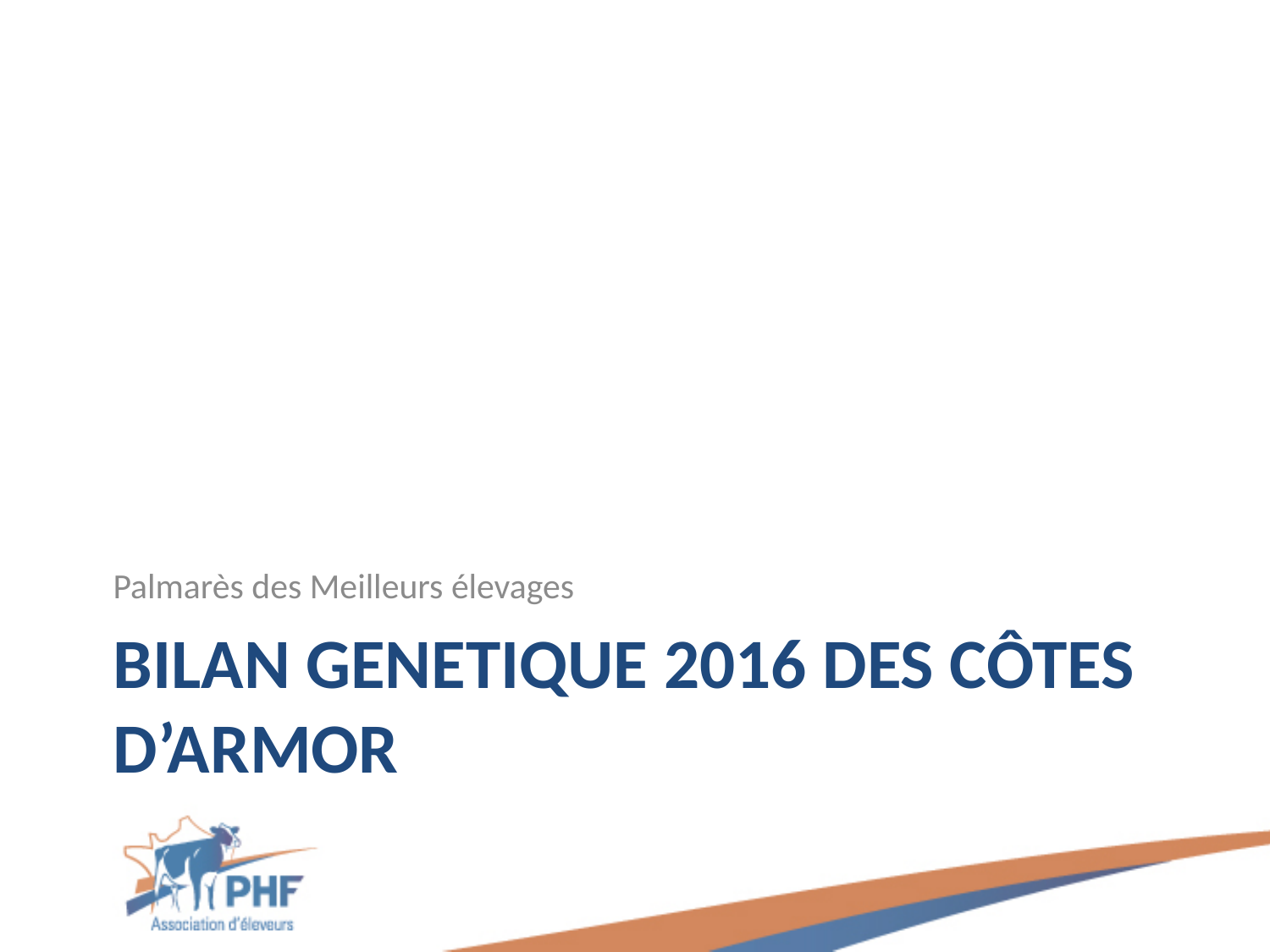

Palmarès des Meilleurs élevages
# Bilan GENETIQUE 2016 des Côtes d’Armor